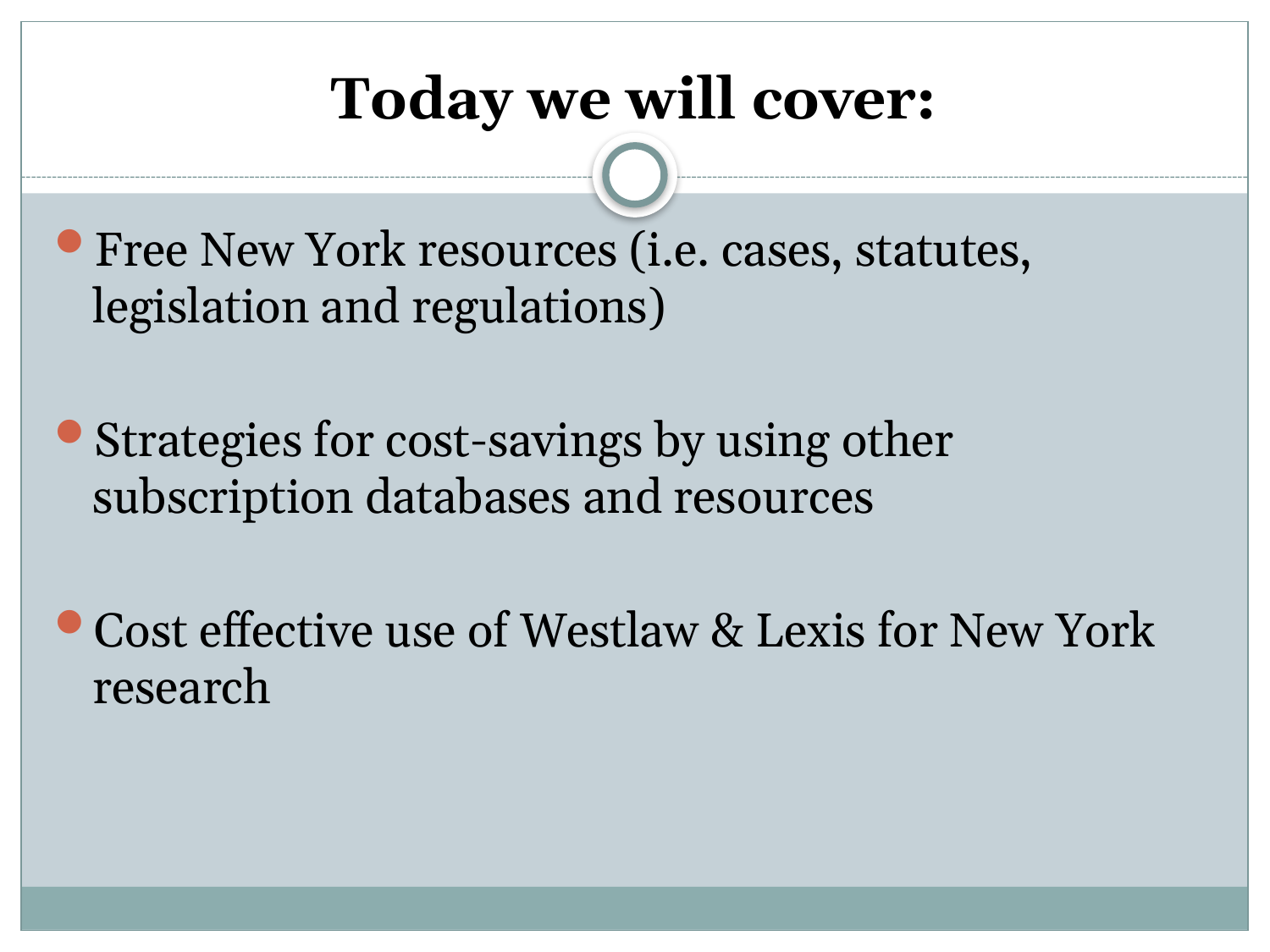

# Today we will cover:
Free New York resources (i.e. cases, statutes, legislation and regulations)

Strategies for cost-savings by using other subscription databases and resources

Cost effective use of Westlaw & Lexis for New York research